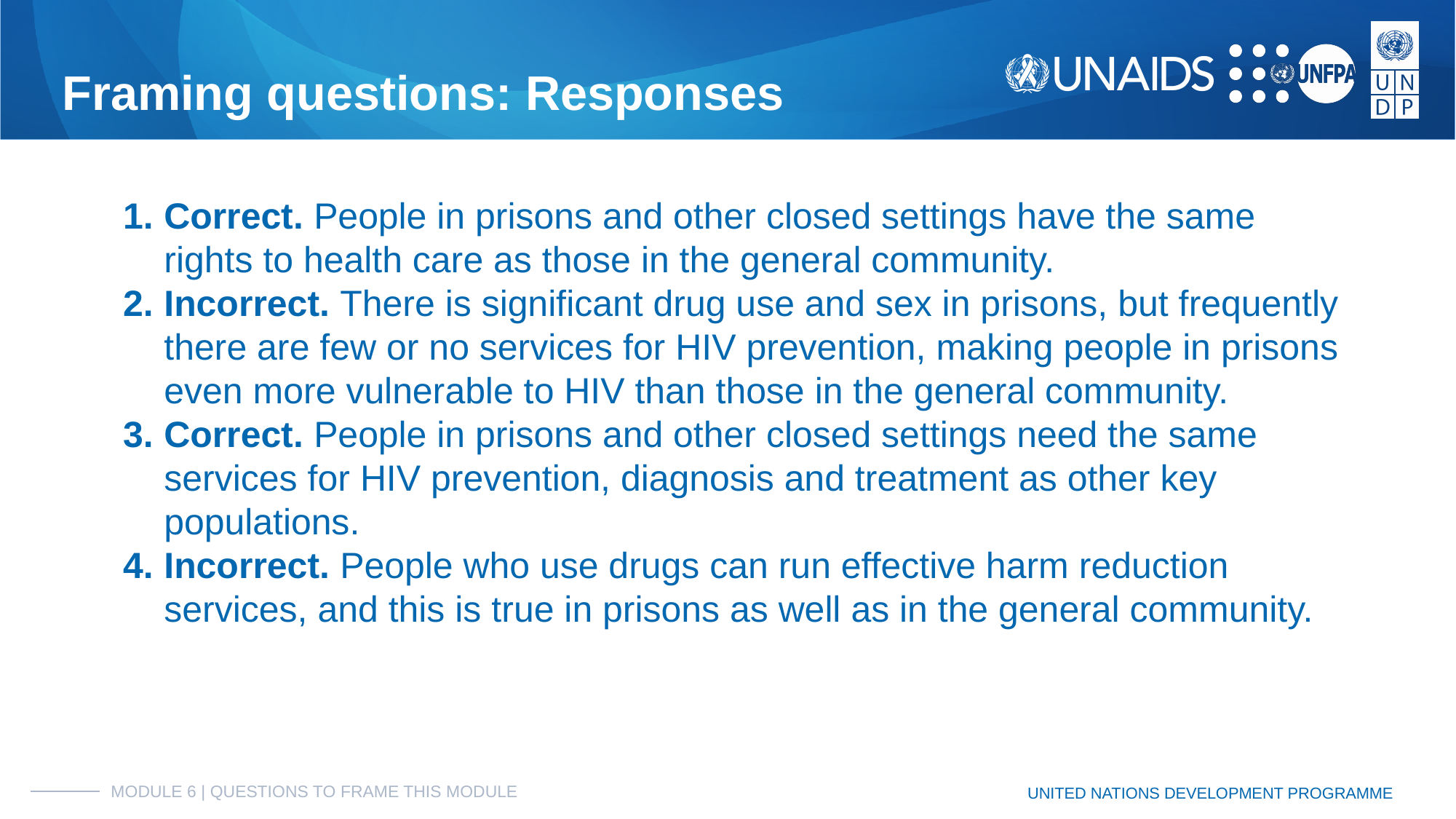

# Framing questions: Responses
Correct. People in prisons and other closed settings have the same rights to health care as those in the general community.
Incorrect. There is significant drug use and sex in prisons, but frequently there are few or no services for HIV prevention, making people in prisons even more vulnerable to HIV than those in the general community.
Correct. People in prisons and other closed settings need the same services for HIV prevention, diagnosis and treatment as other key populations.
Incorrect. People who use drugs can run effective harm reduction services, and this is true in prisons as well as in the general community.
MODULE 6 | QUESTIONS TO FRAME THIS MODULE